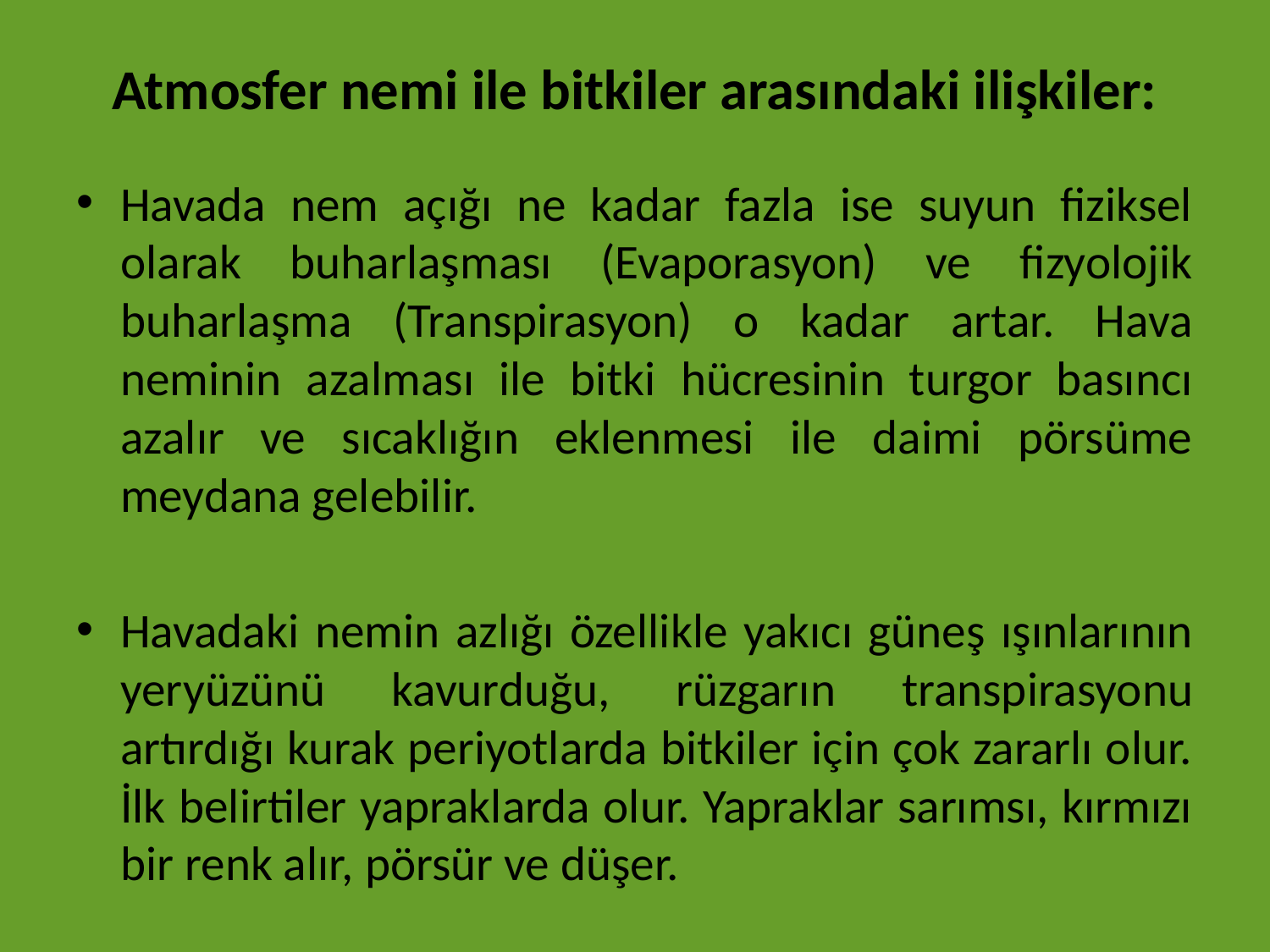

# Atmosfer nemi ile bitkiler arasındaki ilişkiler:
Havada nem açığı ne kadar fazla ise suyun fiziksel olarak buharlaşması (Evaporasyon) ve fizyolojik buharlaşma (Transpirasyon) o kadar artar. Hava neminin azalması ile bitki hücresinin turgor basıncı azalır ve sıcaklığın eklenmesi ile daimi pörsüme meydana gelebilir.

Havadaki nemin azlığı özellikle yakıcı güneş ışınlarının yeryüzünü kavurduğu, rüzgarın transpirasyonu artırdığı kurak periyotlarda bitkiler için çok zararlı olur. İlk belirtiler yapraklarda olur. Yapraklar sarımsı, kırmızı bir renk alır, pörsür ve düşer.